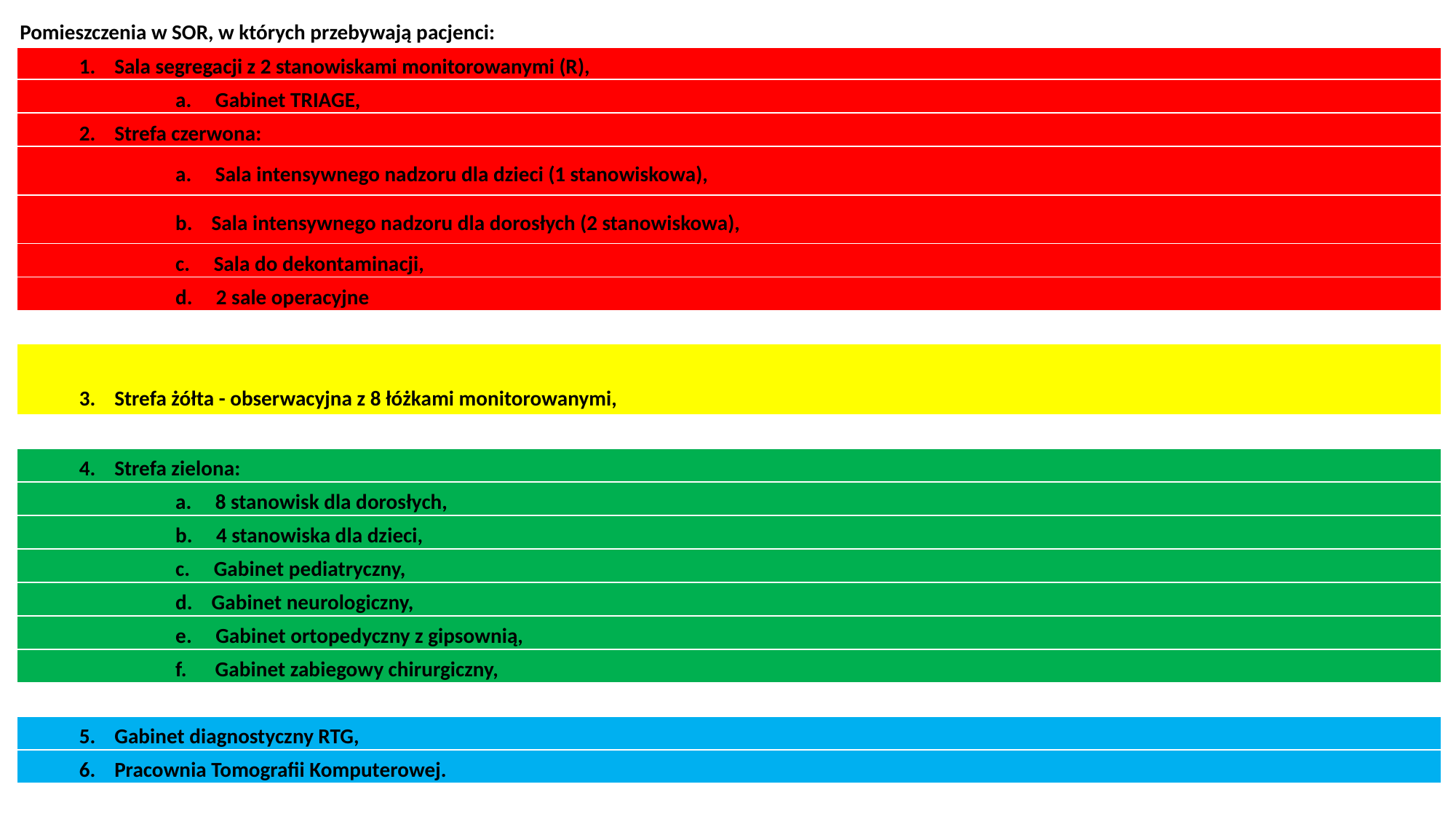

| Pomieszczenia w SOR, w których przebywają pacjenci: |
| --- |
| 1.    Sala segregacji z 2 stanowiskami monitorowanymi (R), |
| a.     Gabinet TRIAGE, |
| 2.    Strefa czerwona: |
| a.     Sala intensywnego nadzoru dla dzieci (1 stanowiskowa), |
| b.    Sala intensywnego nadzoru dla dorosłych (2 stanowiskowa), |
| c.     Sala do dekontaminacji, |
| d. 2 sale operacyjne |
|  |
| 3.    Strefa żółta - obserwacyjna z 8 łóżkami monitorowanymi, |
|  |
| 4.    Strefa zielona: |
| a.     8 stanowisk dla dorosłych, |
| b.    4 stanowiska dla dzieci, |
| c.     Gabinet pediatryczny, |
| d.    Gabinet neurologiczny, |
| e.     Gabinet ortopedyczny z gipsownią, |
| f.      Gabinet zabiegowy chirurgiczny, |
|  |
| 5.    Gabinet diagnostyczny RTG, |
| 6.    Pracownia Tomografii Komputerowej. |
|  |